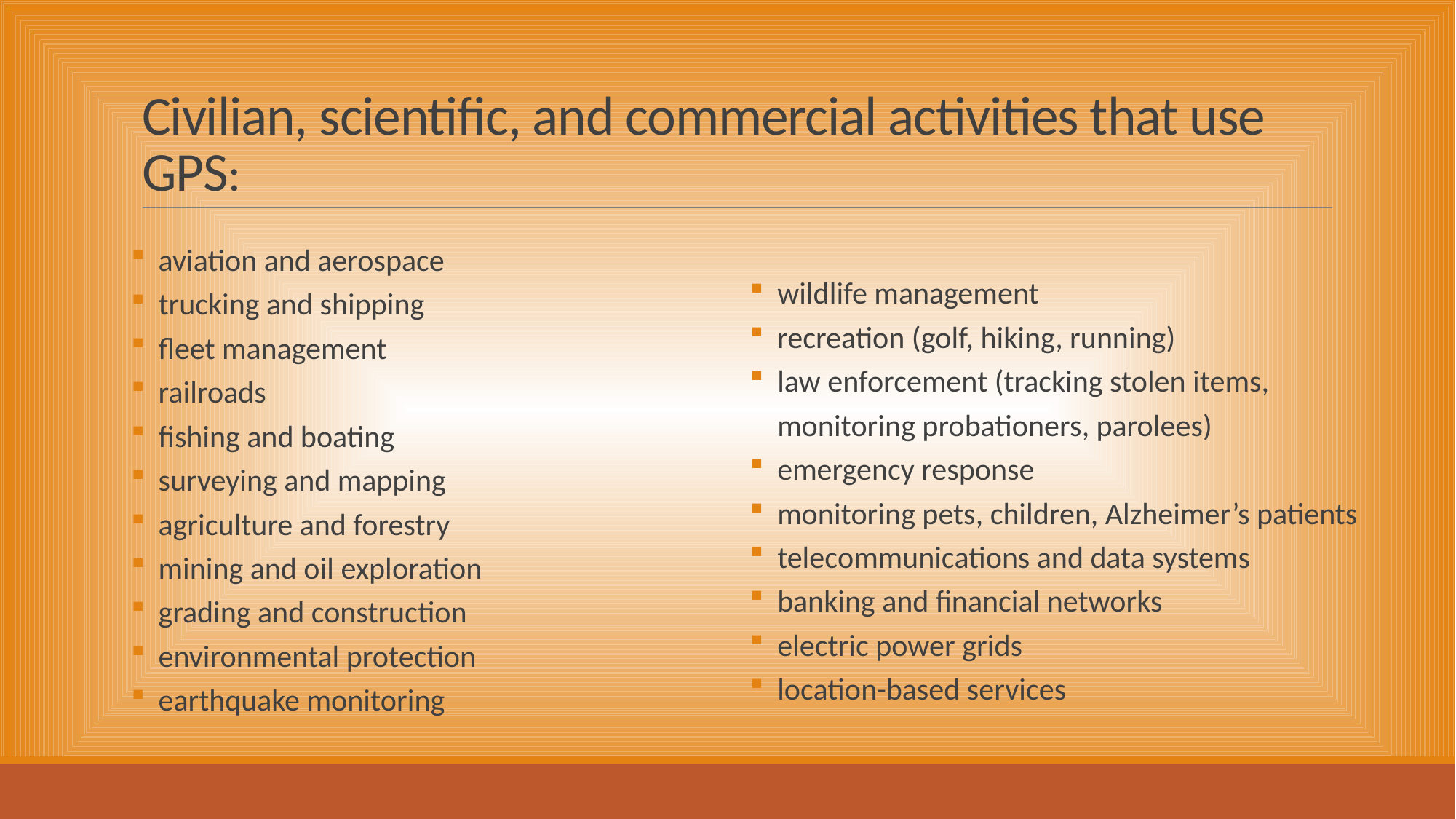

# Civilian, scientific, and commercial activities that use GPS:
aviation and aerospace
trucking and shipping
fleet management
railroads
fishing and boating
surveying and mapping
agriculture and forestry
mining and oil exploration
grading and construction
environmental protection
earthquake monitoring

wildlife management
recreation (golf, hiking, running)
law enforcement (tracking stolen items, monitoring probationers, parolees)
emergency response
monitoring pets, children, Alzheimer’s patients
telecommunications and data systems
banking and financial networks
electric power grids
location-based services